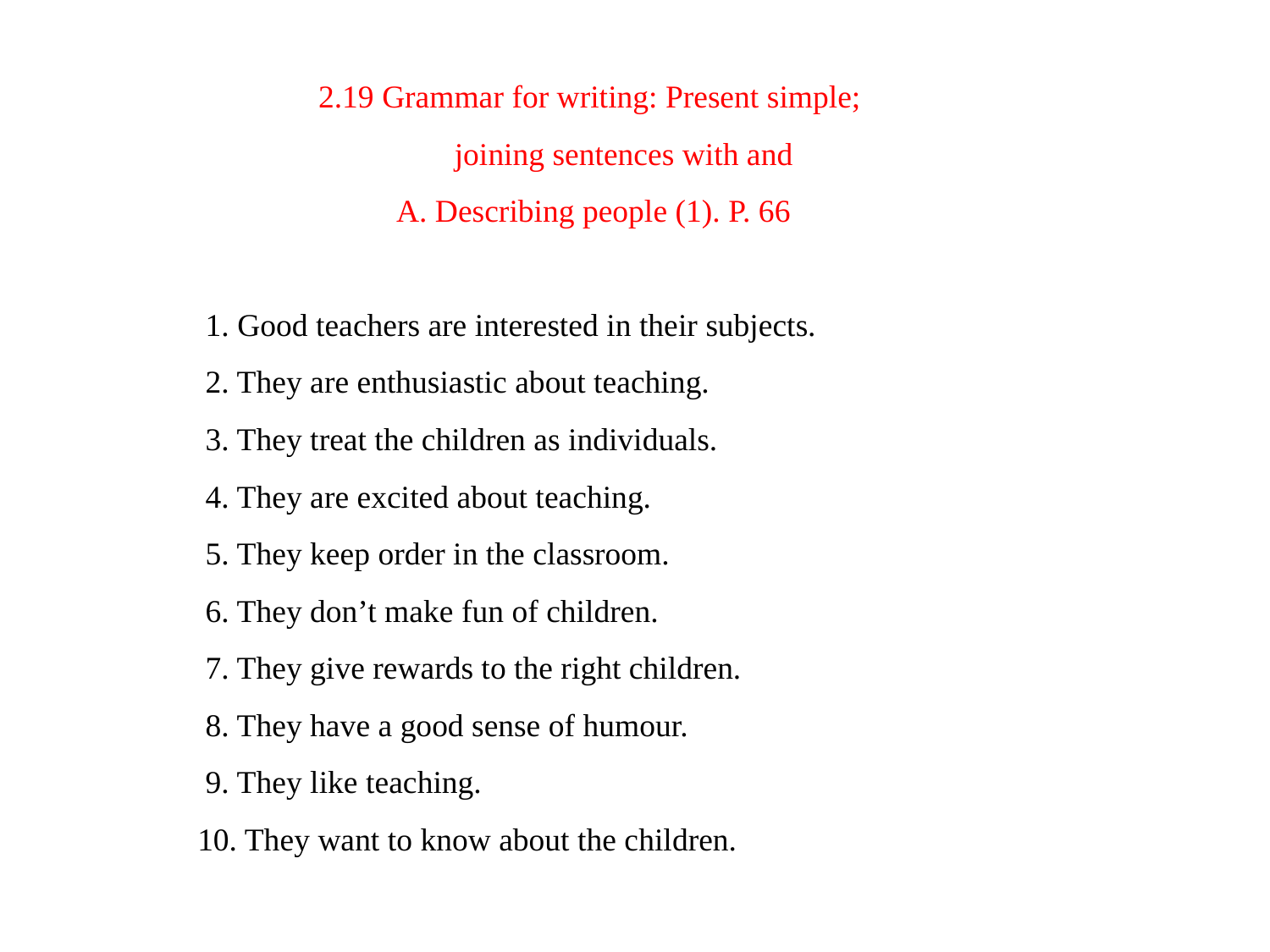

# 2.19 Grammar for writing: Present simple; joining sentences with and A. Describing people (1). P. 66 1. Good teachers are interested in their subjects. 2. They are enthusiastic about teaching. 3. They treat the children as individuals. 4. They are excited about teaching. 5. They keep order in the classroom. 6. They don’t make fun of children. 7. They give rewards to the right children. 8. They have a good sense of humour. 9. They like teaching. 10. They want to know about the children.